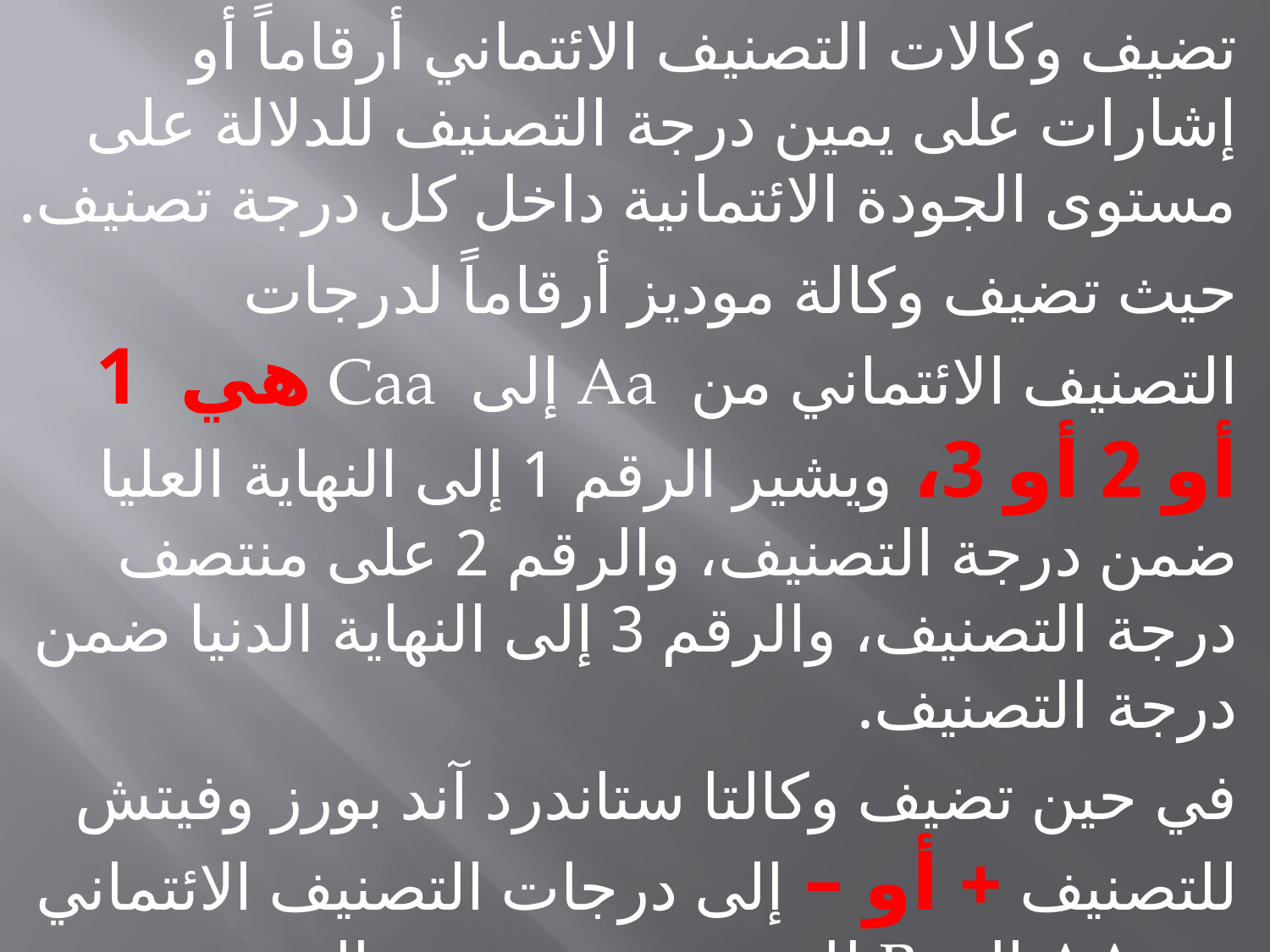

تضيف وكالات التصنيف الائتماني أرقاماً أو إشارات على يمين درجة التصنيف للدلالة على مستوى الجودة الائتمانية داخل كل درجة تصنيف.
حيث تضيف وكالة موديز أرقاماً لدرجات التصنيف الائتماني من  Aa إلى  Caa هي  1  أو 2 أو 3، ويشير الرقم 1 إلى النهاية العليا ضمن درجة التصنيف، والرقم 2 على منتصف درجة التصنيف، والرقم 3 إلى النهاية الدنيا ضمن درجة التصنيف.
في حين تضيف وكالتا ستاندرد آند بورز وفيتش للتصنيف + أو – إلى درجات التصنيف الائتماني من AA إلى B للتعبير عن مستوى الجودة الائتمانية ضمنها.